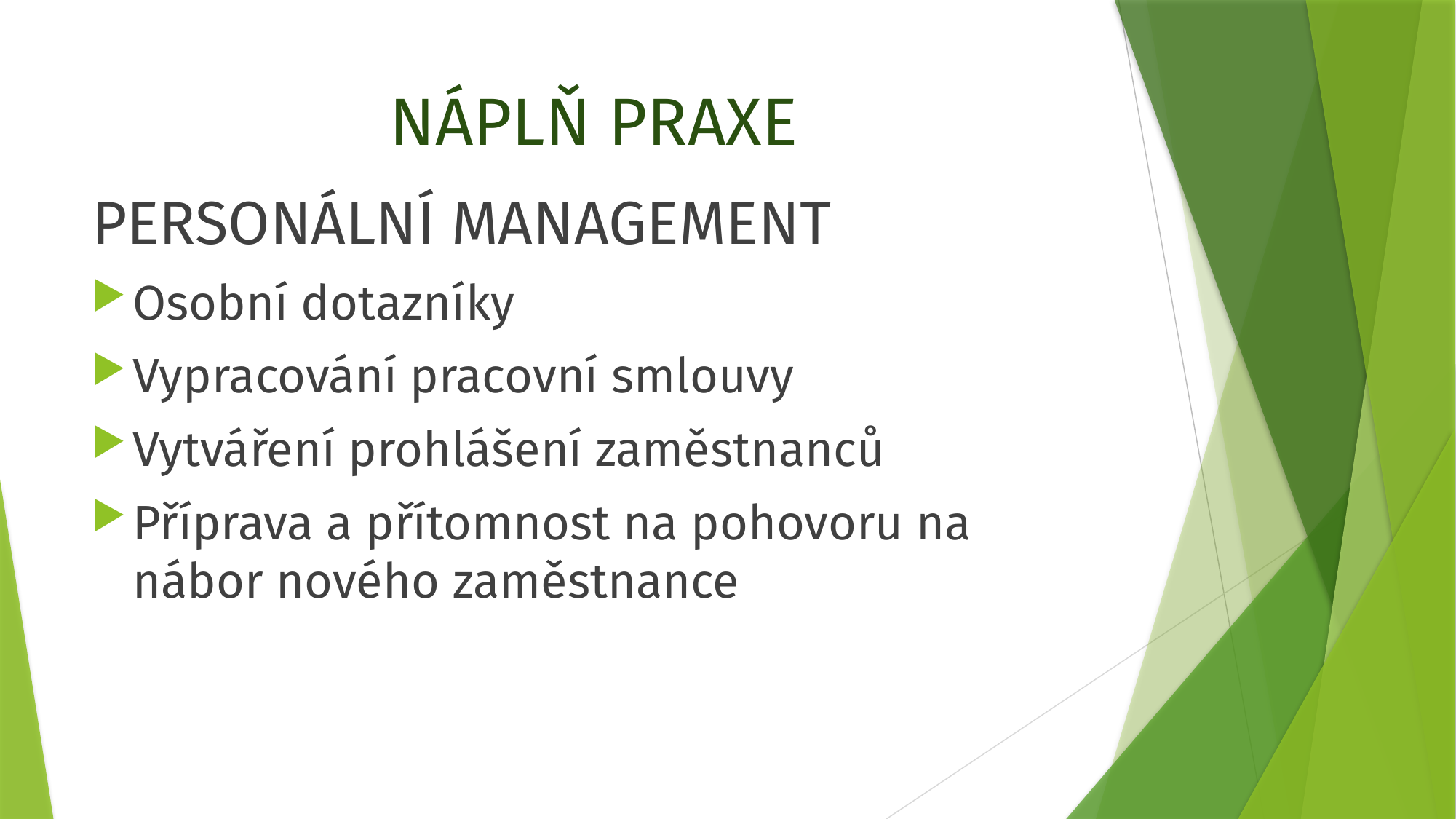

# NÁPLŇ PRAXE
PERSONÁLNÍ MANAGEMENT
Osobní dotazníky
Vypracování pracovní smlouvy
Vytváření prohlášení zaměstnanců
Příprava a přítomnost na pohovoru na nábor nového zaměstnance